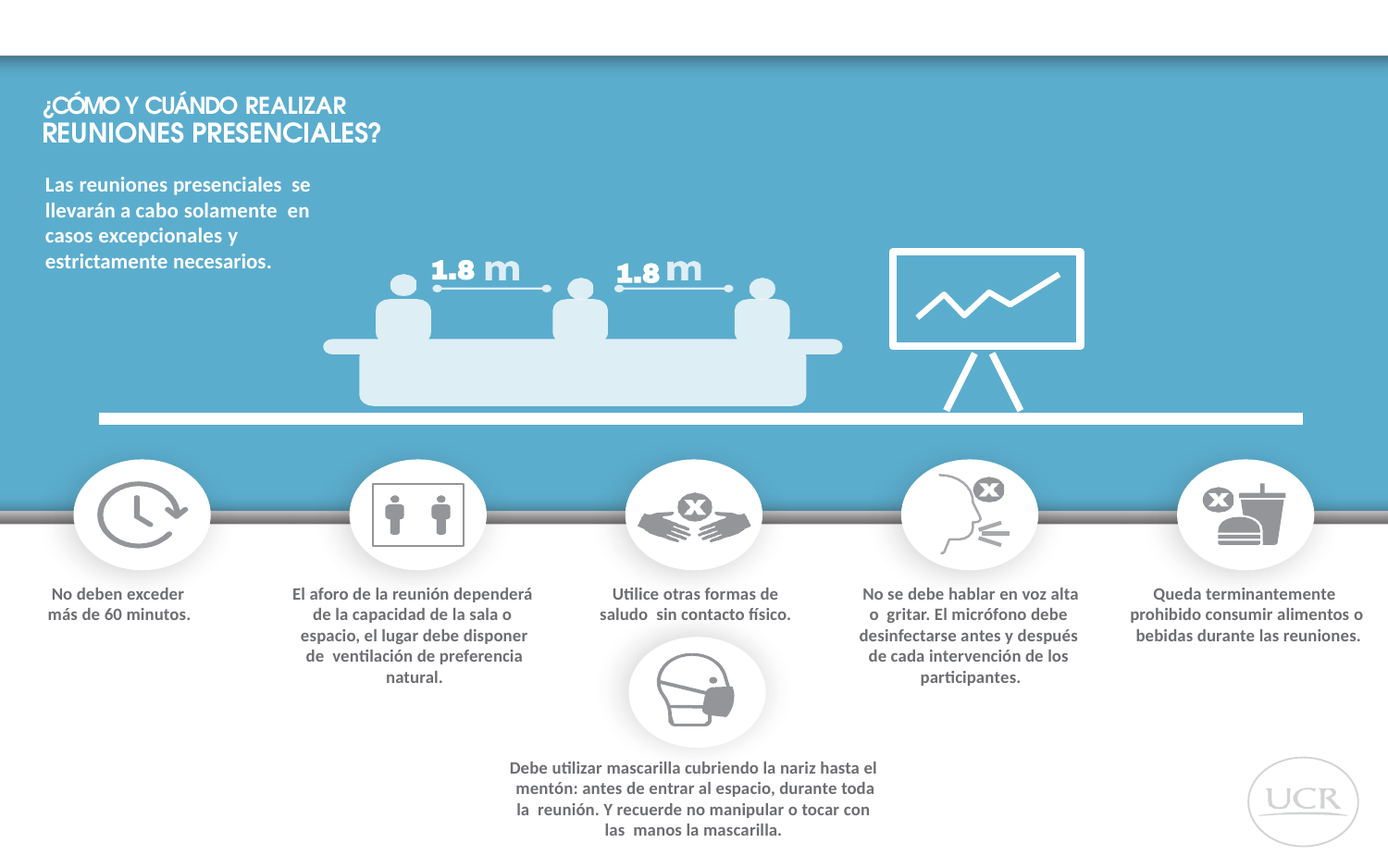

¿CÓMO Y CUÁNDO REALIZAR
REUNIONES PRESENCIALES?
Las reuniones presenciales  se llevarán a cabo solamente  en casos excepcionales y  estrictamente necesarios.
1.8
1.8

No deben exceder  más de 60 minutos.
El aforo de la reunión dependerá  de la capacidad de la sala o  espacio, el lugar debe disponer de  ventilación de preferencia natural.
Utilice otras formas de saludo  sin contacto físico.
No se debe hablar en voz alta o  gritar. El micrófono debe  desinfectarse antes y después  de cada intervención de los  participantes.
Queda terminantemente  prohibido consumir alimentos o  bebidas durante las reuniones.

Debe utilizar mascarilla cubriendo la nariz hasta el  mentón: antes de entrar al espacio, durante toda la  reunión. Y recuerde no manipular o tocar con las  manos la mascarilla.